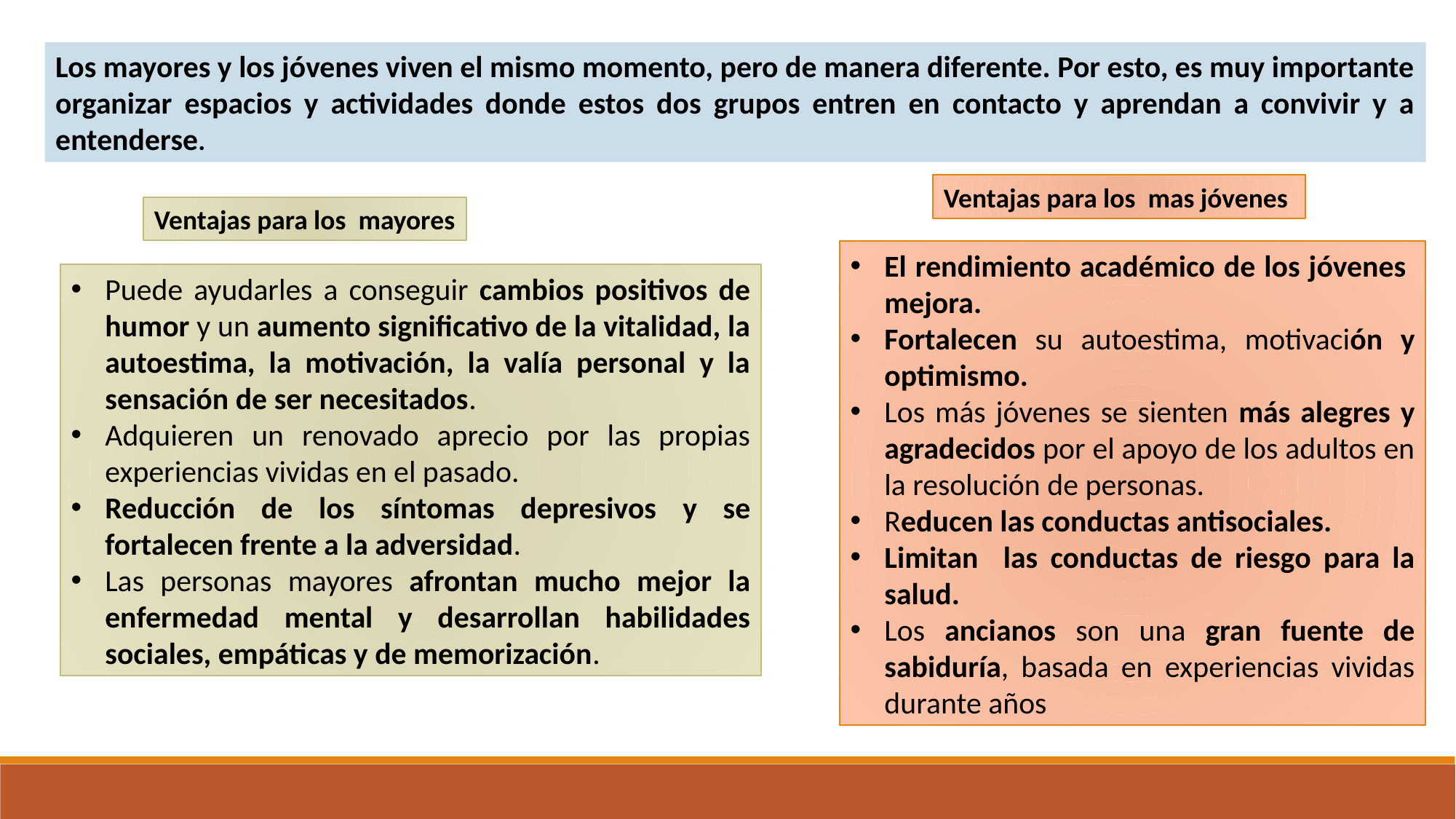

Los mayores y los jóvenes viven el mismo momento, pero de manera diferente. Por esto, es muy importante organizar espacios y actividades donde estos dos grupos entren en contacto y aprendan a convivir y a entenderse.
Ventajas para los  mas jóvenes
Ventajas para los  mayores
El rendimiento académico de los jóvenes  mejora.
Fortalecen su autoestima, motivación y optimismo.
Los más jóvenes se sienten más alegres y agradecidos por el apoyo de los adultos en la resolución de personas.
Reducen las conductas antisociales.
Limitan  las conductas de riesgo para la salud.
Los ancianos son una gran fuente de sabiduría, basada en experiencias vividas durante años
Puede ayudarles a conseguir cambios positivos de humor y un aumento significativo de la vitalidad, la autoestima, la motivación, la valía personal y la sensación de ser necesitados.
Adquieren un renovado aprecio por las propias experiencias vividas en el pasado.
Reducción de los síntomas depresivos y se fortalecen frente a la adversidad.
Las personas mayores afrontan mucho mejor la enfermedad mental y desarrollan habilidades sociales, empáticas y de memorización.